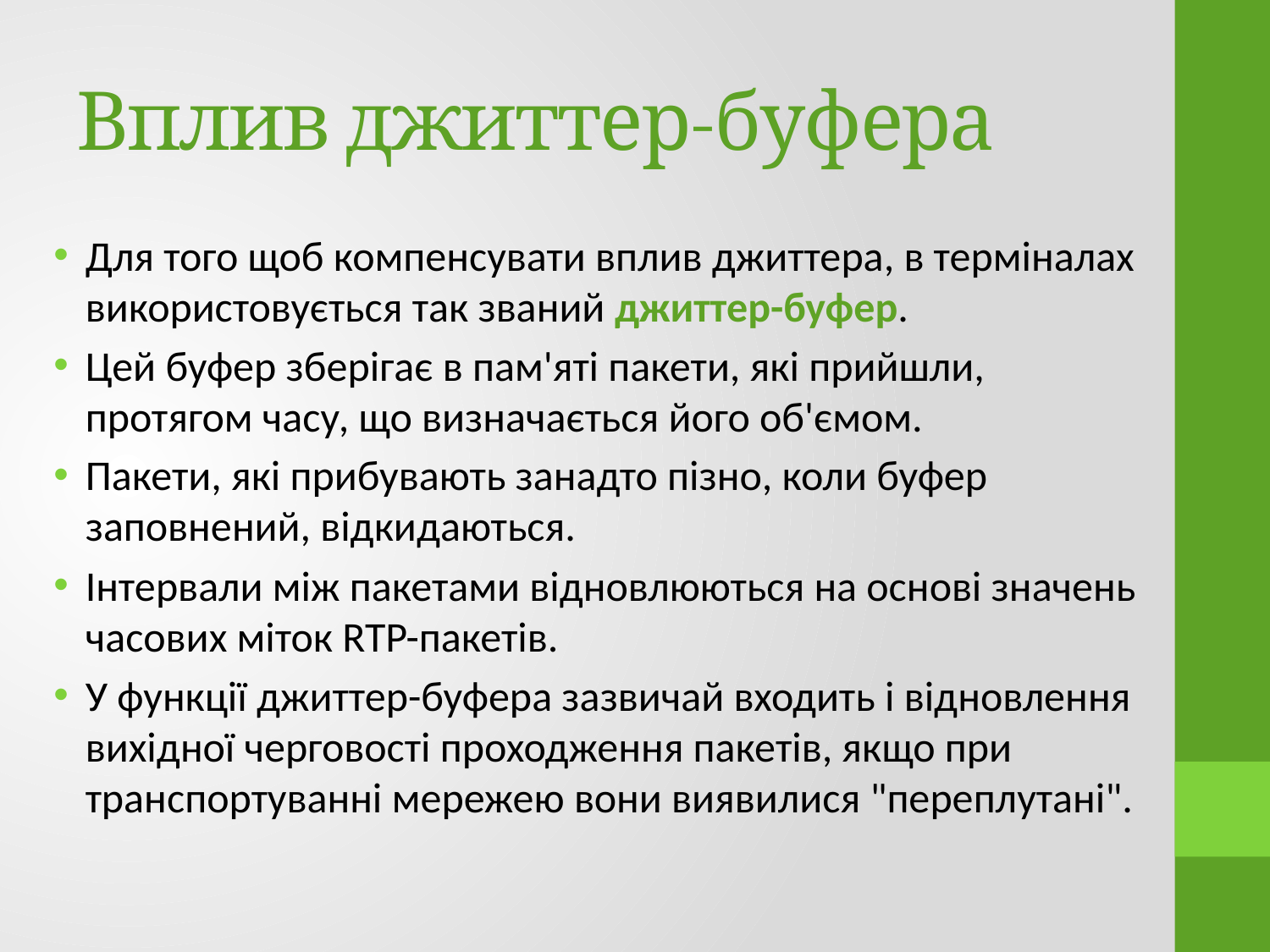

# Вплив джиттер-буфера
Для того щоб компенсувати вплив джиттера, в терміналах використовується так званий джиттер-буфер.
Цей буфер зберігає в пам'яті пакети, які прийшли, протягом часу, що визначається його об'ємом.
Пакети, які прибувають занадто пізно, коли буфер заповнений, відкидаються.
Інтервали між пакетами відновлюються на основі значень часових міток RTP-пакетів.
У функції джиттер-буфера зазвичай входить і відновлення вихідної черговості проходження пакетів, якщо при транспортуванні мережею вони виявилися "переплутані".